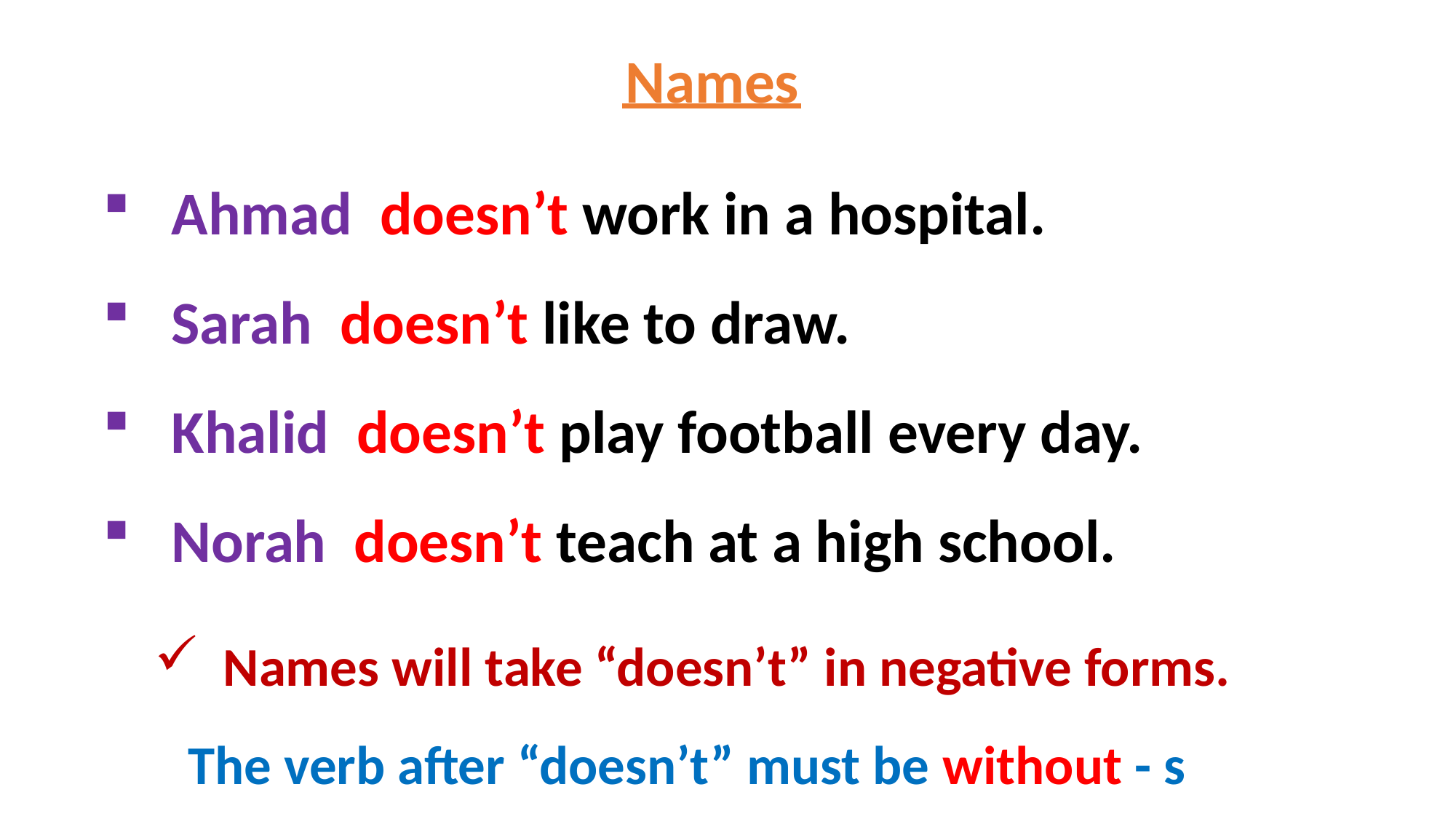

Names
Ahmad  doesn’t work in a hospital.
Sarah  doesn’t like to draw.
Khalid  doesn’t play football every day.
Norah  doesn’t teach at a high school.
Names will take “doesn’t” in negative forms.
The verb after “doesn’t” must be without - s